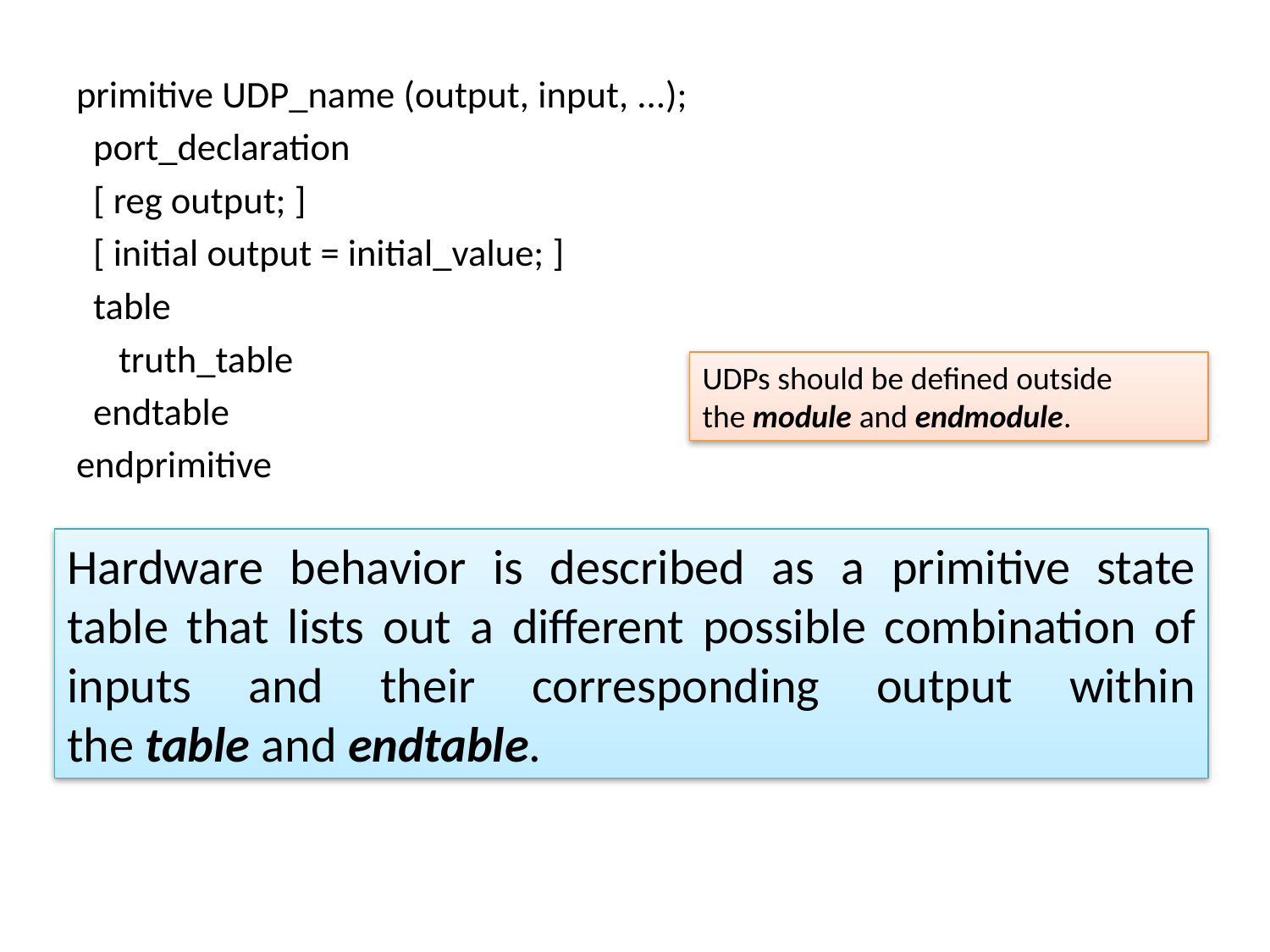

primitive UDP_name (output, input, ...);
  port_declaration
  [ reg output; ]
  [ initial output = initial_value; ]
  table
     truth_table
  endtable
endprimitive

UDPs should be defined outside the module and endmodule.
Hardware behavior is described as a primitive state table that lists out a different possible combination of inputs and their corresponding output within the table and endtable.